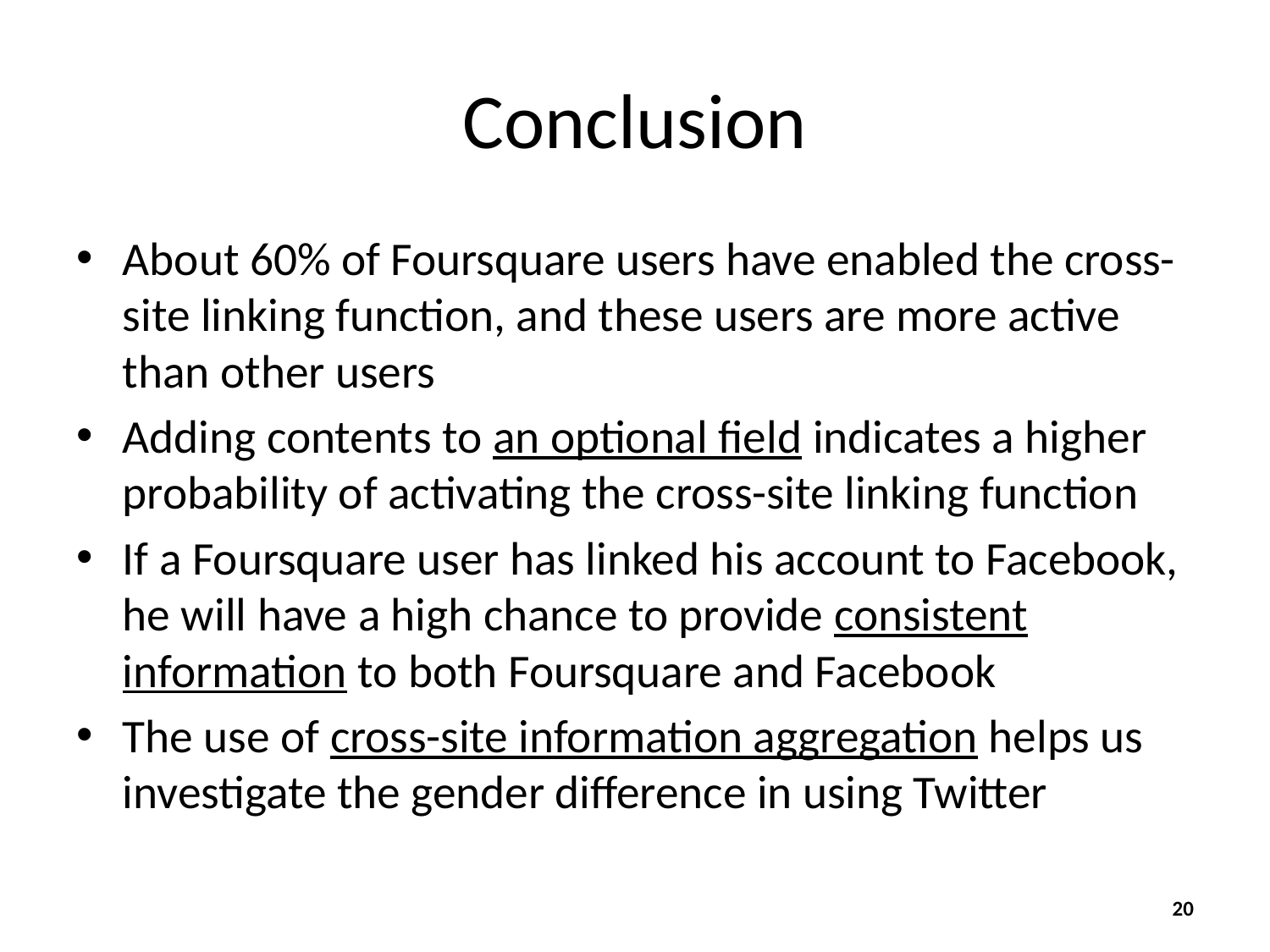

# Conclusion
About 60% of Foursquare users have enabled the cross-site linking function, and these users are more active than other users
Adding contents to an optional field indicates a higher probability of activating the cross-site linking function
If a Foursquare user has linked his account to Facebook, he will have a high chance to provide consistent information to both Foursquare and Facebook
The use of cross-site information aggregation helps us investigate the gender difference in using Twitter
20